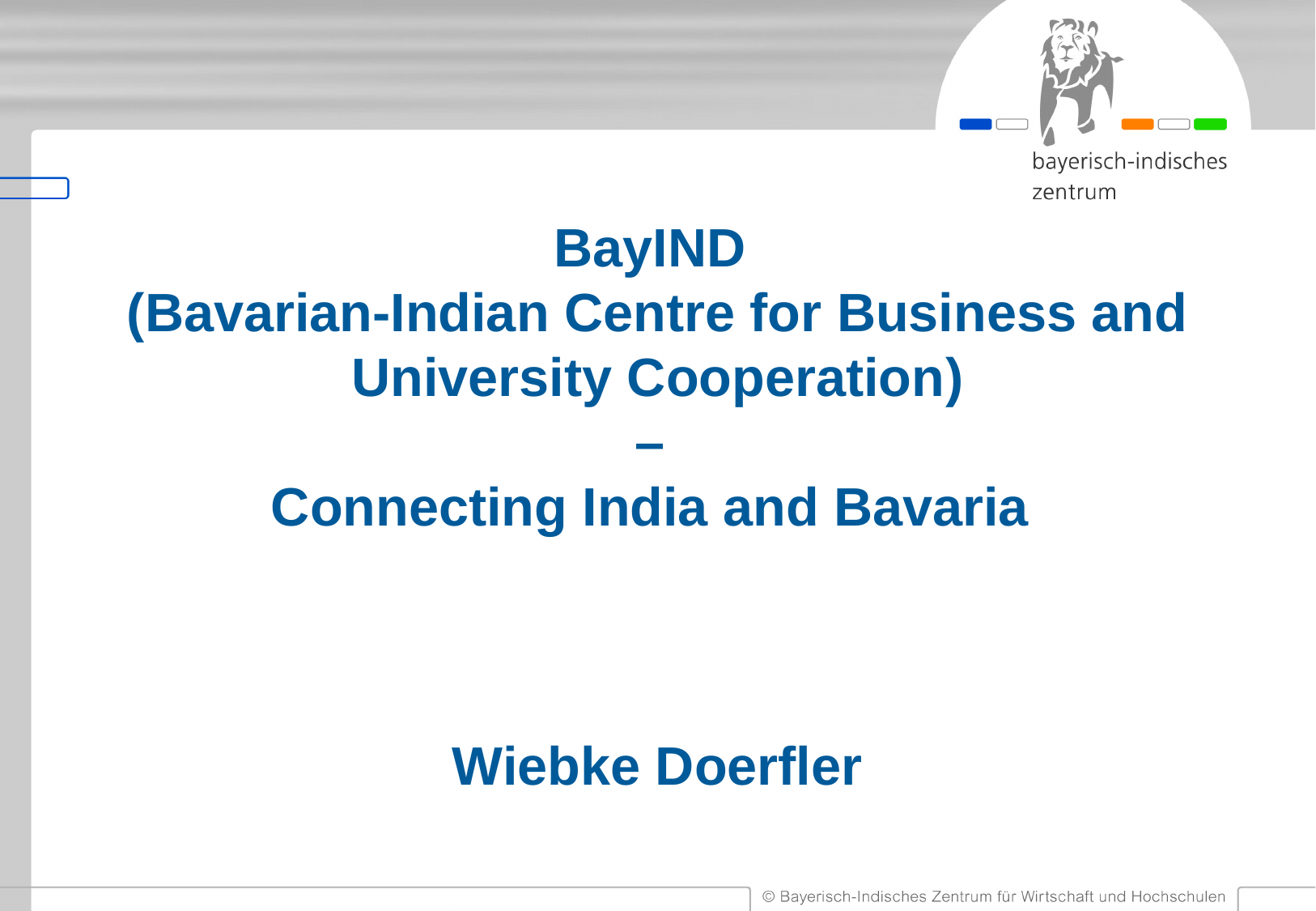

# BayIND (Bavarian-Indian Centre for Business and University Cooperation) – Connecting India and Bavaria Wiebke Doerfler